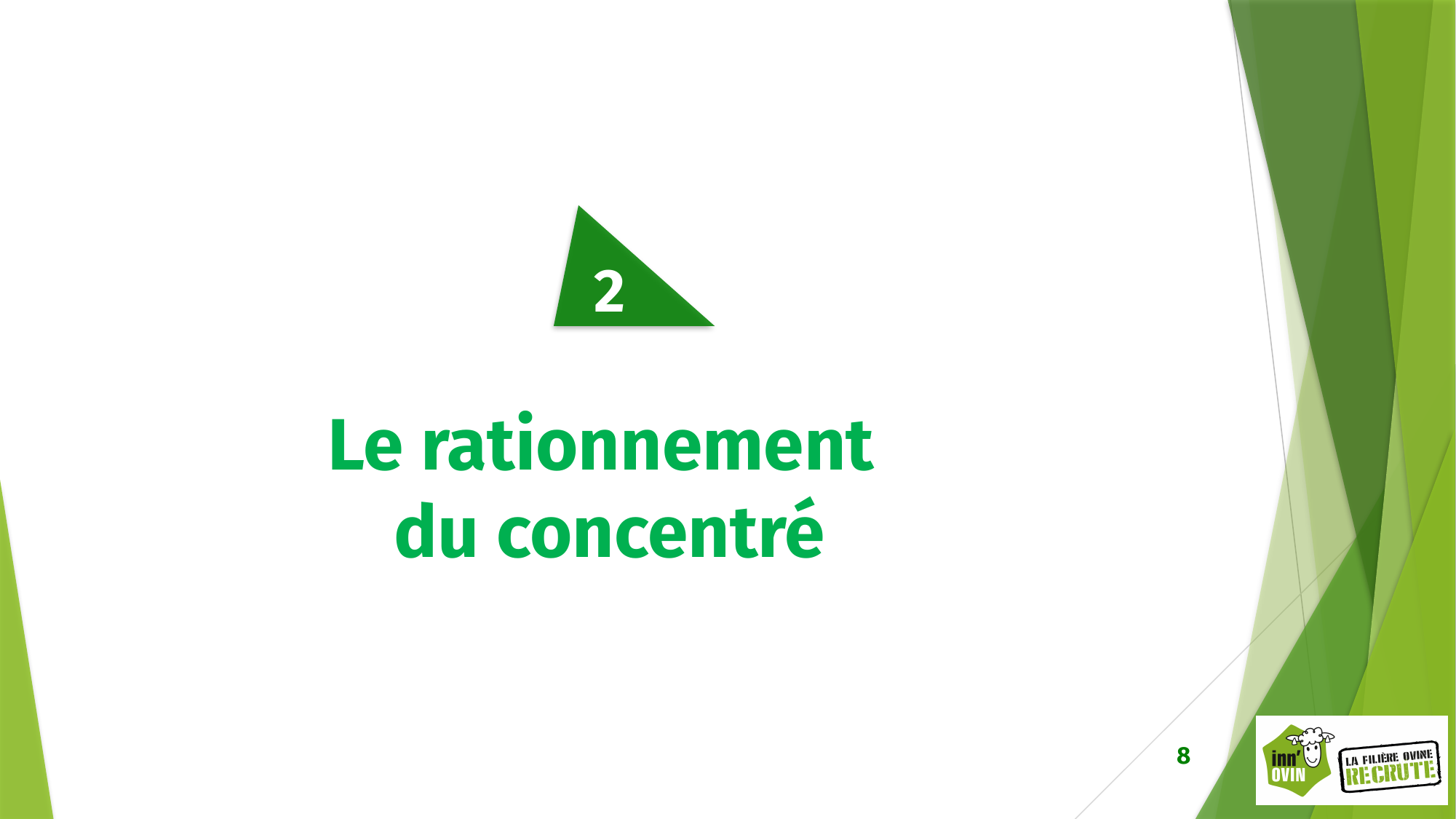

# 2 Le rationnement du concentré
8